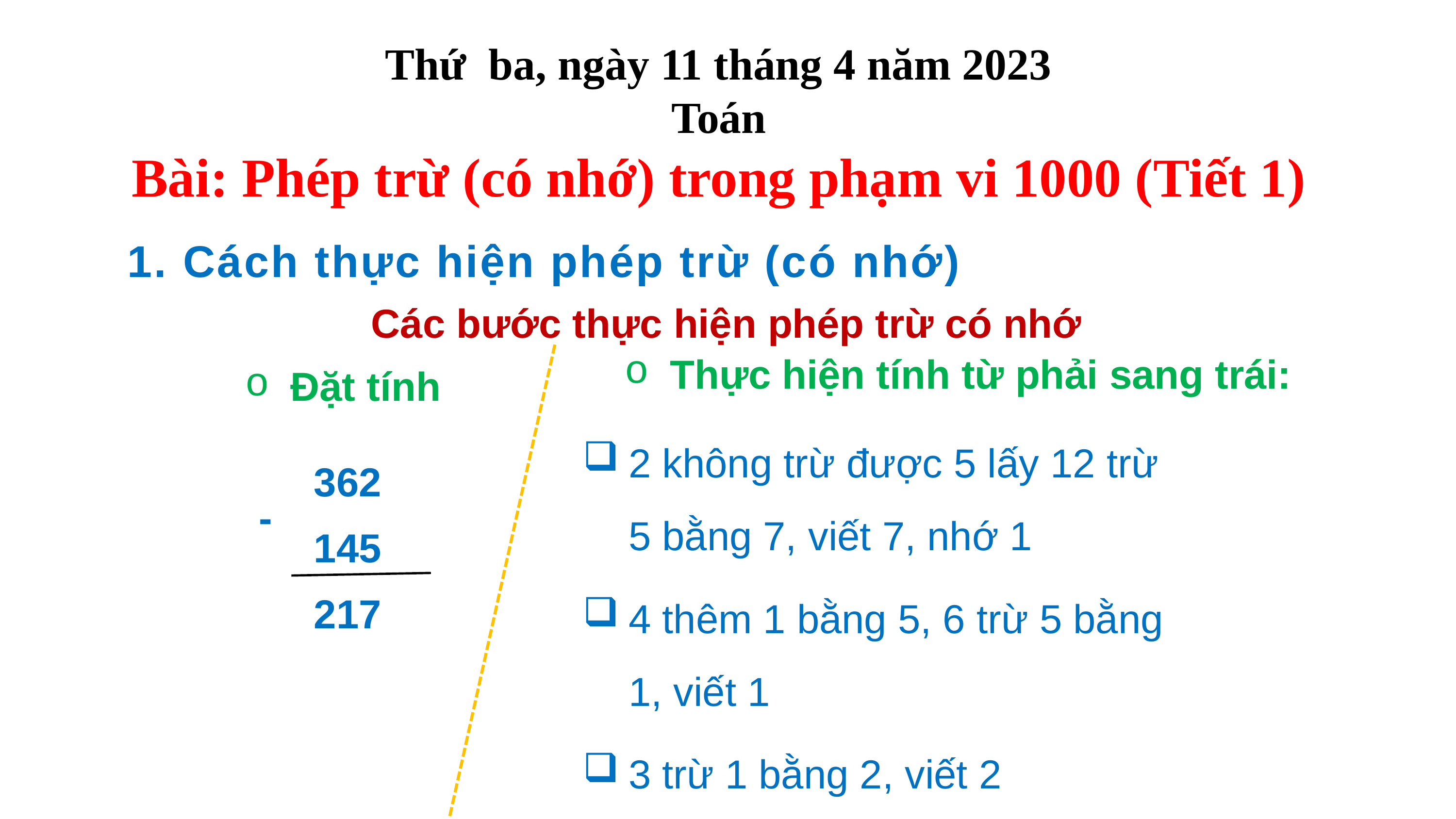

Thứ  ba, ngày 11 tháng 4 năm 2023
Toán
Bài: Phép trừ (có nhớ) trong phạm vi 1000 (Tiết 1)
1. Cách thực hiện phép trừ (có nhớ)
Các bước thực hiện phép trừ có nhớ
Đặt tính
Thực hiện tính từ phải sang trái:
2 không trừ được 5 lấy 12 trừ 5 bằng 7, viết 7, nhớ 1
4 thêm 1 bằng 5, 6 trừ 5 bằng 1, viết 1
3 trừ 1 bằng 2, viết 2
362
145
217
-